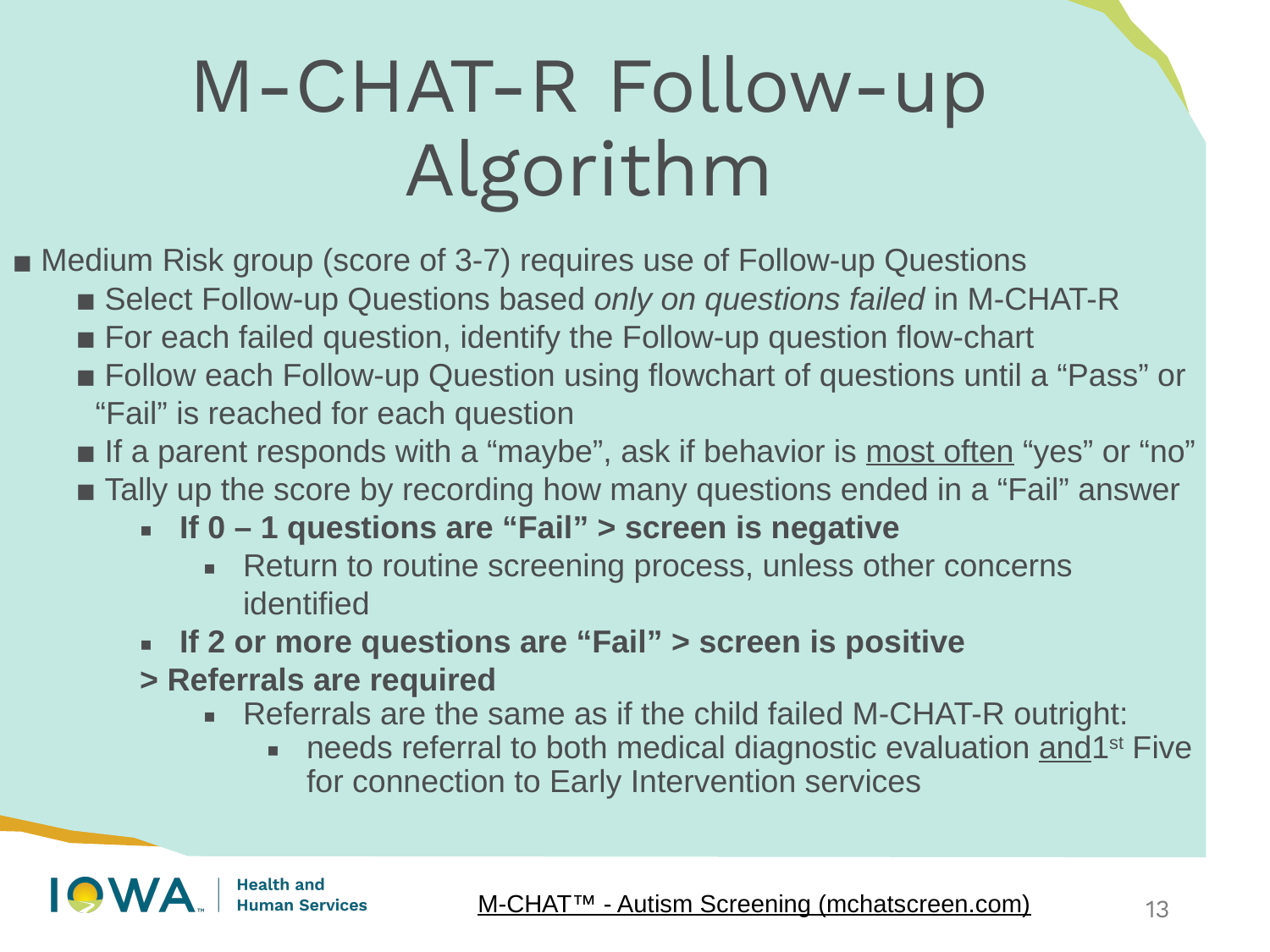

# M-CHAT-R Follow-up Algorithm
 Medium Risk group (score of 3-7) requires use of Follow-up Questions
 Select Follow-up Questions based only on questions failed in M-CHAT-R
 For each failed question, identify the Follow-up question flow-chart
 Follow each Follow-up Question using flowchart of questions until a “Pass” or “Fail” is reached for each question
 If a parent responds with a “maybe”, ask if behavior is most often “yes” or “no”
 Tally up the score by recording how many questions ended in a “Fail” answer
If 0 – 1 questions are “Fail” > screen is negative
Return to routine screening process, unless other concerns identified
If 2 or more questions are “Fail” > screen is positive
> Referrals are required
Referrals are the same as if the child failed M-CHAT-R outright:
needs referral to both medical diagnostic evaluation and1st Five for connection to Early Intervention services

M-CHAT™ - Autism Screening (mchatscreen.com)
13